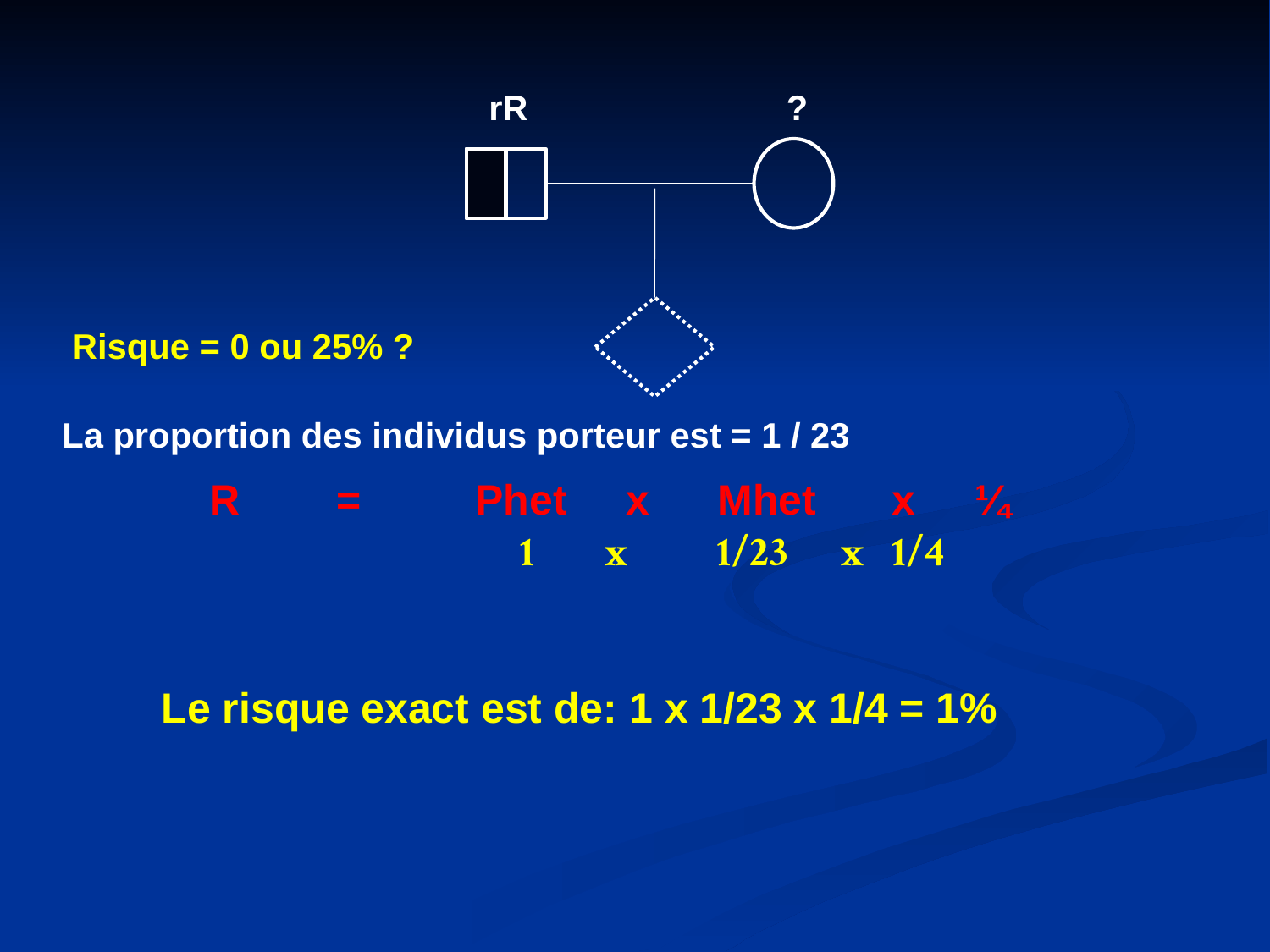

rR
?

Risque = 0 ou 25% ?
La proportion des individus porteur est = 1 / 23
R 	=	 Phet 	   x 	Mhet 	    x     ¼
	               	   1        x          1/23      x   1/4
Le risque exact est de: 1 x 1/23 x 1/4 = 1%